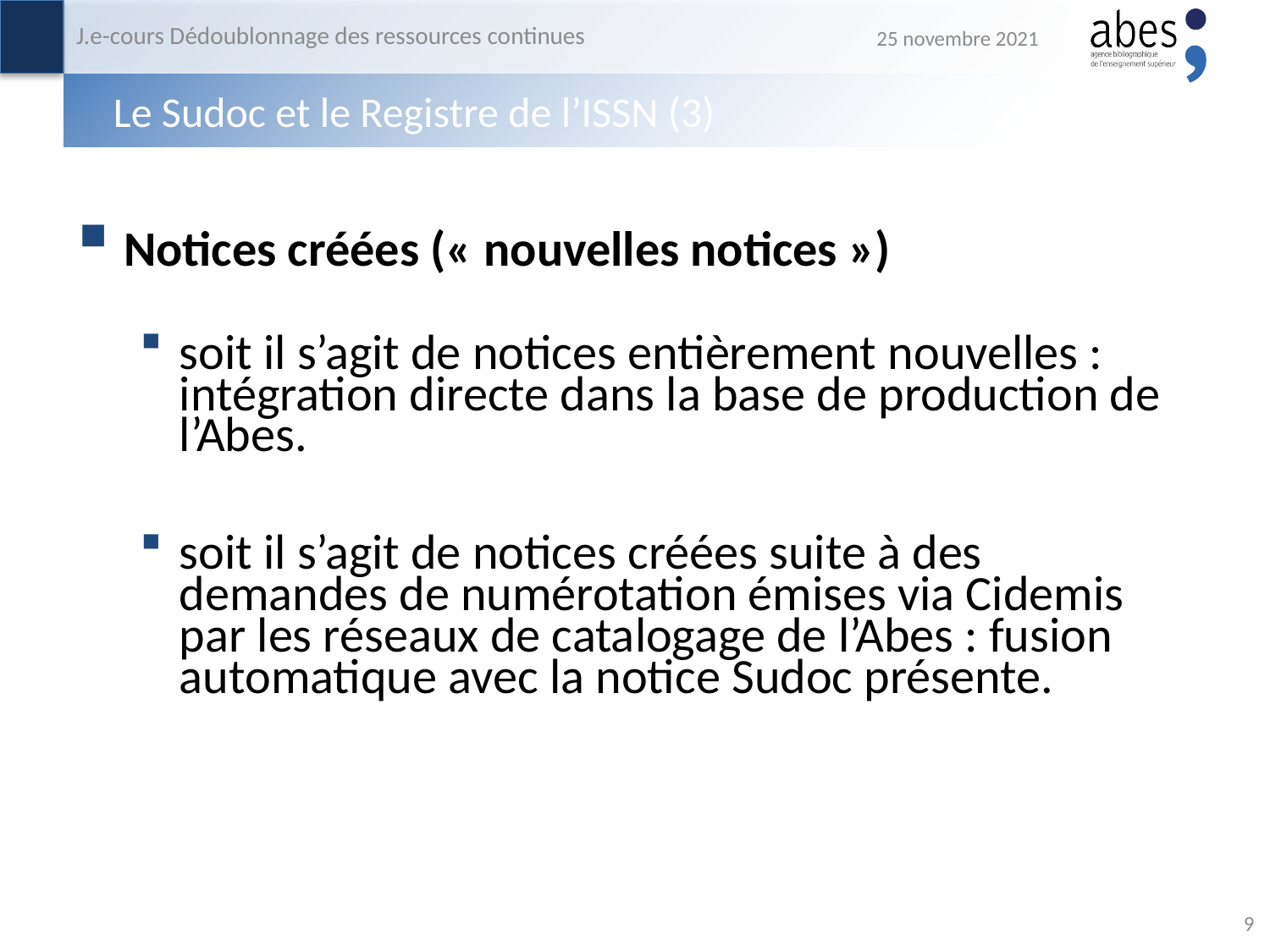

J.e-cours Dédoublonnage des ressources continues

25 novembre 2021

# Le Sudoc et le Registre de l’ISSN (3)

Notices créées (« nouvelles notices »)

soit il s’agit de notices entièrement nouvelles : intégration directe dans la base de production de l’Abes.

soit il s’agit de notices créées suite à des demandes de numérotation émises via Cidemis par les réseaux de catalogage de l’Abes : fusion automatique avec la notice Sudoc présente.

9